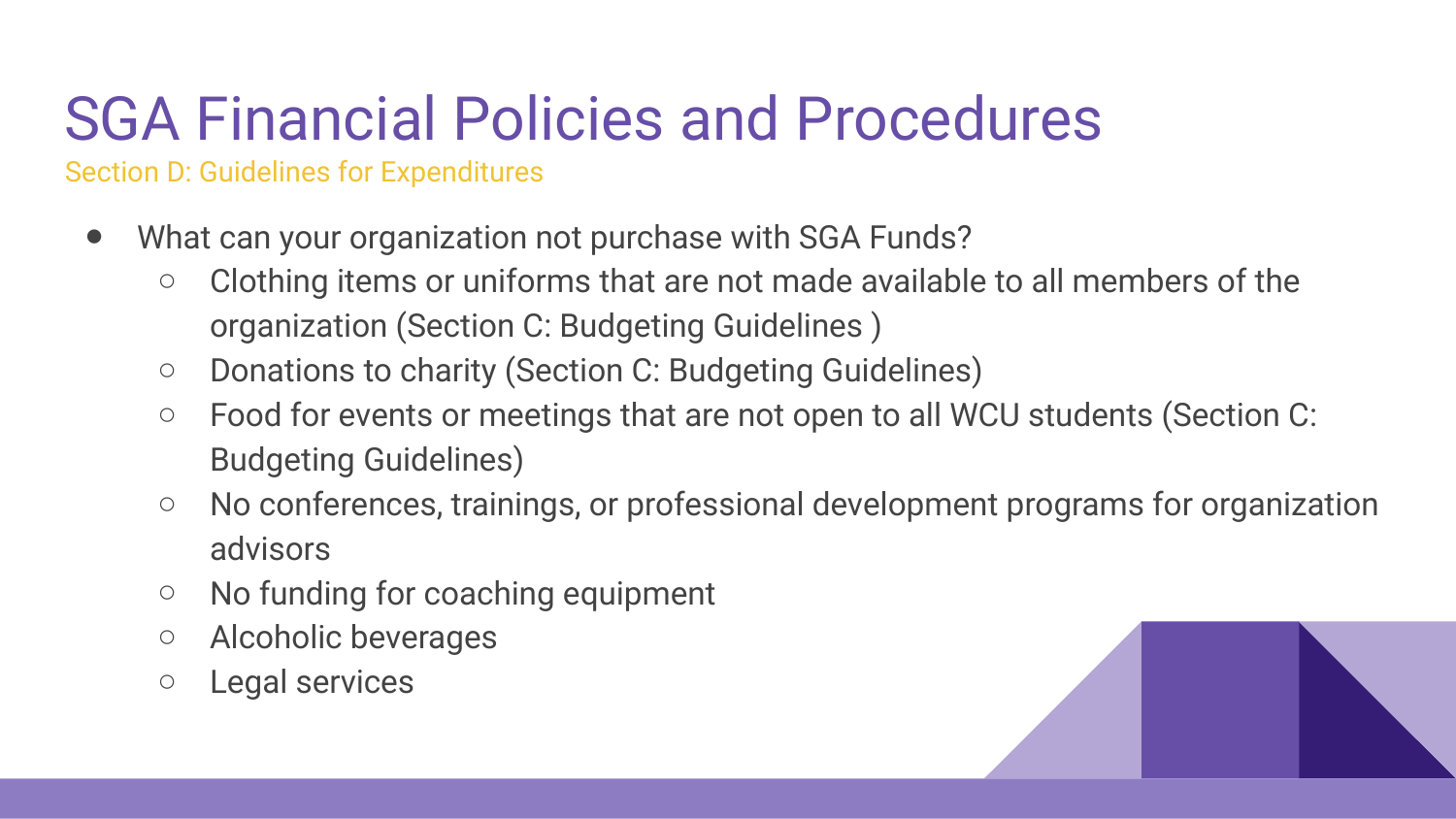

# SGA Financial Policies and Procedures
Section D: Guidelines for Expenditures
What can your organization not purchase with SGA Funds?
Clothing items or uniforms that are not made available to all members of the organization (Section C: Budgeting Guidelines )
Donations to charity (Section C: Budgeting Guidelines)
Food for events or meetings that are not open to all WCU students (Section C: Budgeting Guidelines)
No conferences, trainings, or professional development programs for organization advisors
No funding for coaching equipment
Alcoholic beverages
Legal services